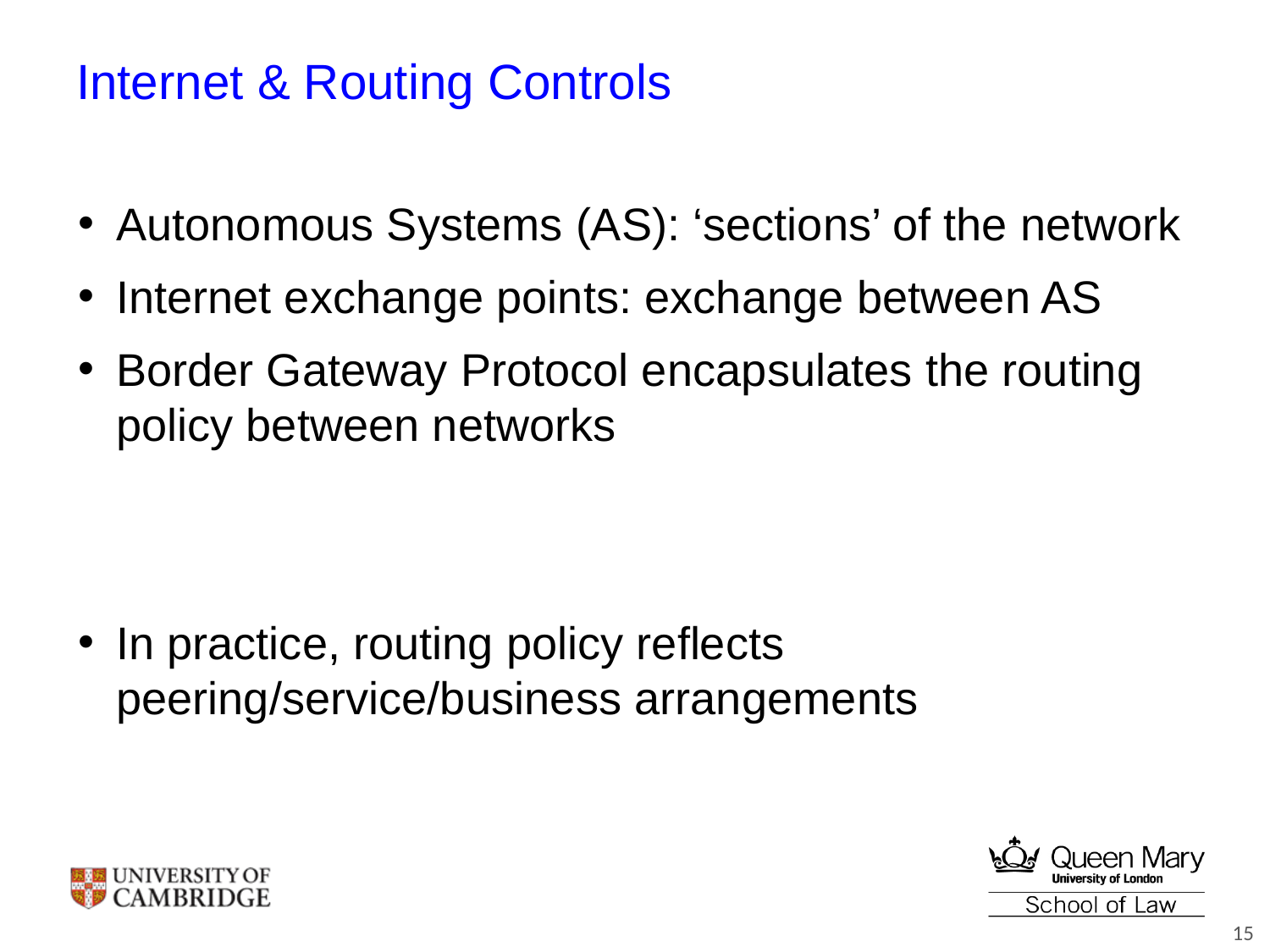

# Internet & Routing Controls
Autonomous Systems (AS): ‘sections’ of the network
Internet exchange points: exchange between AS
Border Gateway Protocol encapsulates the routing policy between networks

In practice, routing policy reflects peering/service/business arrangements

15